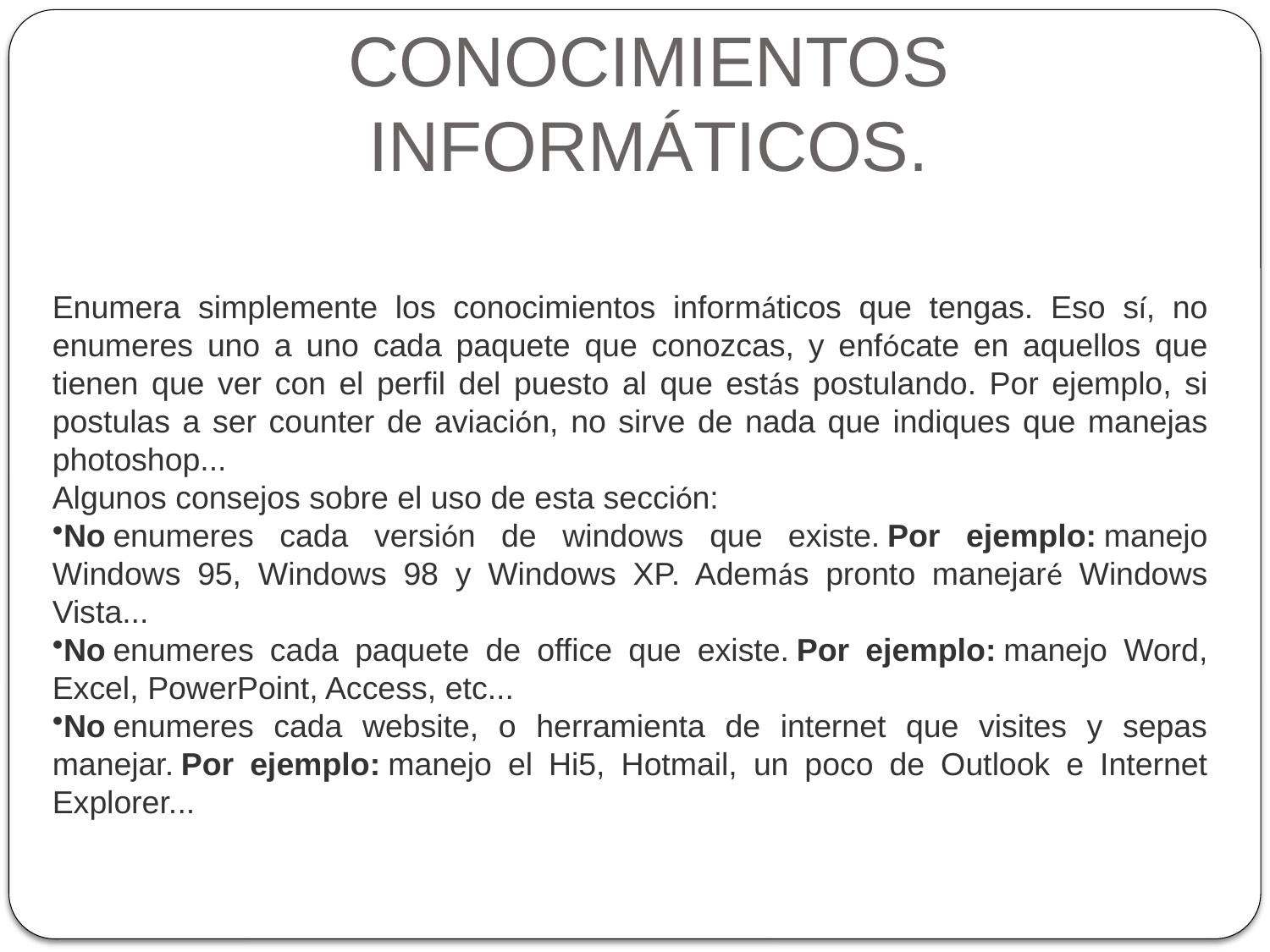

# CONOCIMIENTOS INFORMÁTICOS.
Enumera simplemente los conocimientos informáticos que tengas. Eso sí, no enumeres uno a uno cada paquete que conozcas, y enfócate en aquellos que tienen que ver con el perfil del puesto al que estás postulando. Por ejemplo, si postulas a ser counter de aviación, no sirve de nada que indiques que manejas photoshop...
Algunos consejos sobre el uso de esta sección:
No enumeres cada versión de windows que existe. Por ejemplo: manejo Windows 95, Windows 98 y Windows XP. Además pronto manejaré Windows Vista...
No enumeres cada paquete de office que existe. Por ejemplo: manejo Word, Excel, PowerPoint, Access, etc...
No enumeres cada website, o herramienta de internet que visites y sepas manejar. Por ejemplo: manejo el Hi5, Hotmail, un poco de Outlook e Internet Explorer...